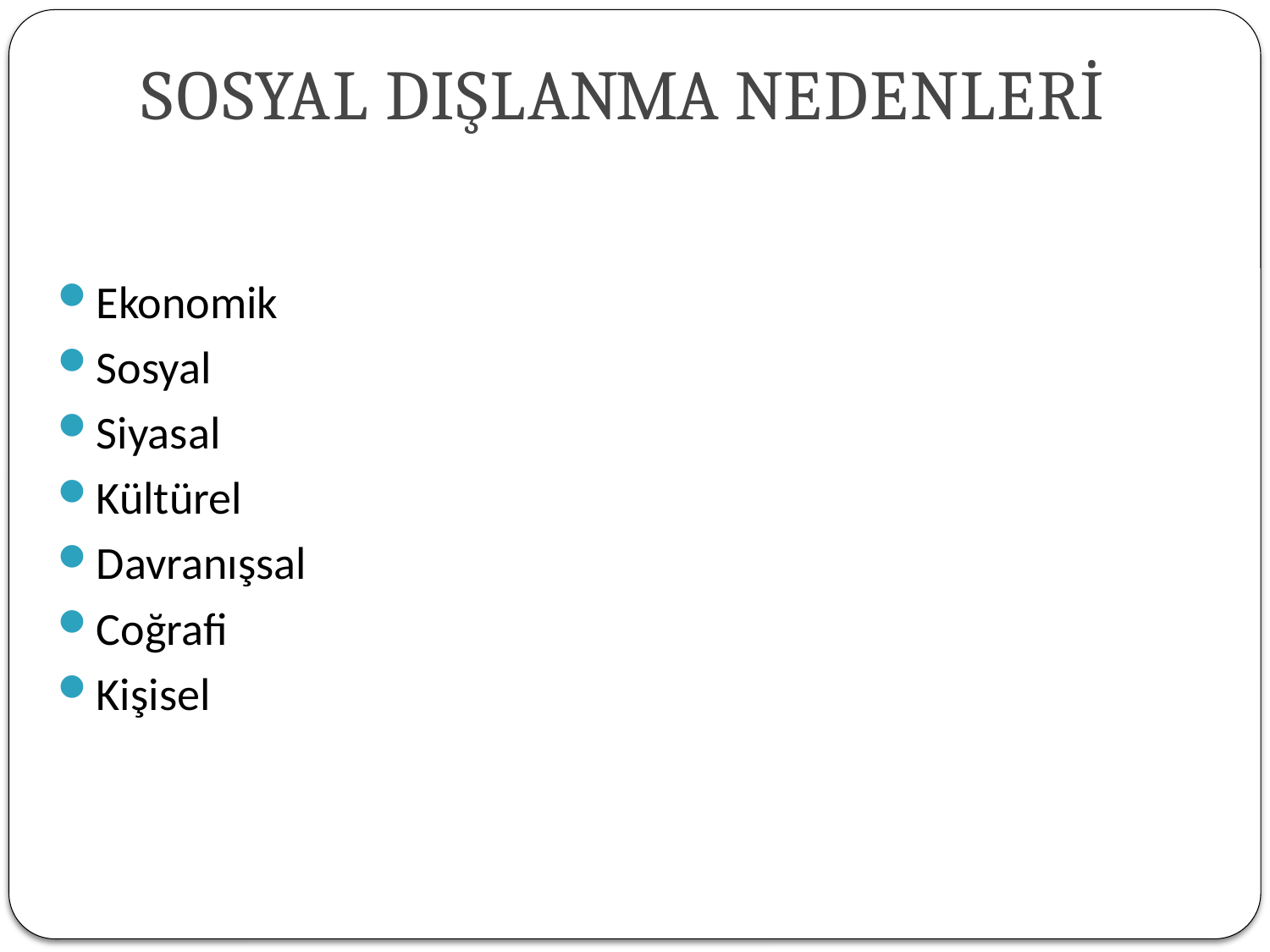

# SOSYAL DIŞLANMA NEDENLERİ

Ekonomik
Sosyal
Siyasal
Kültürel
Davranışsal
Coğrafi
Kişisel